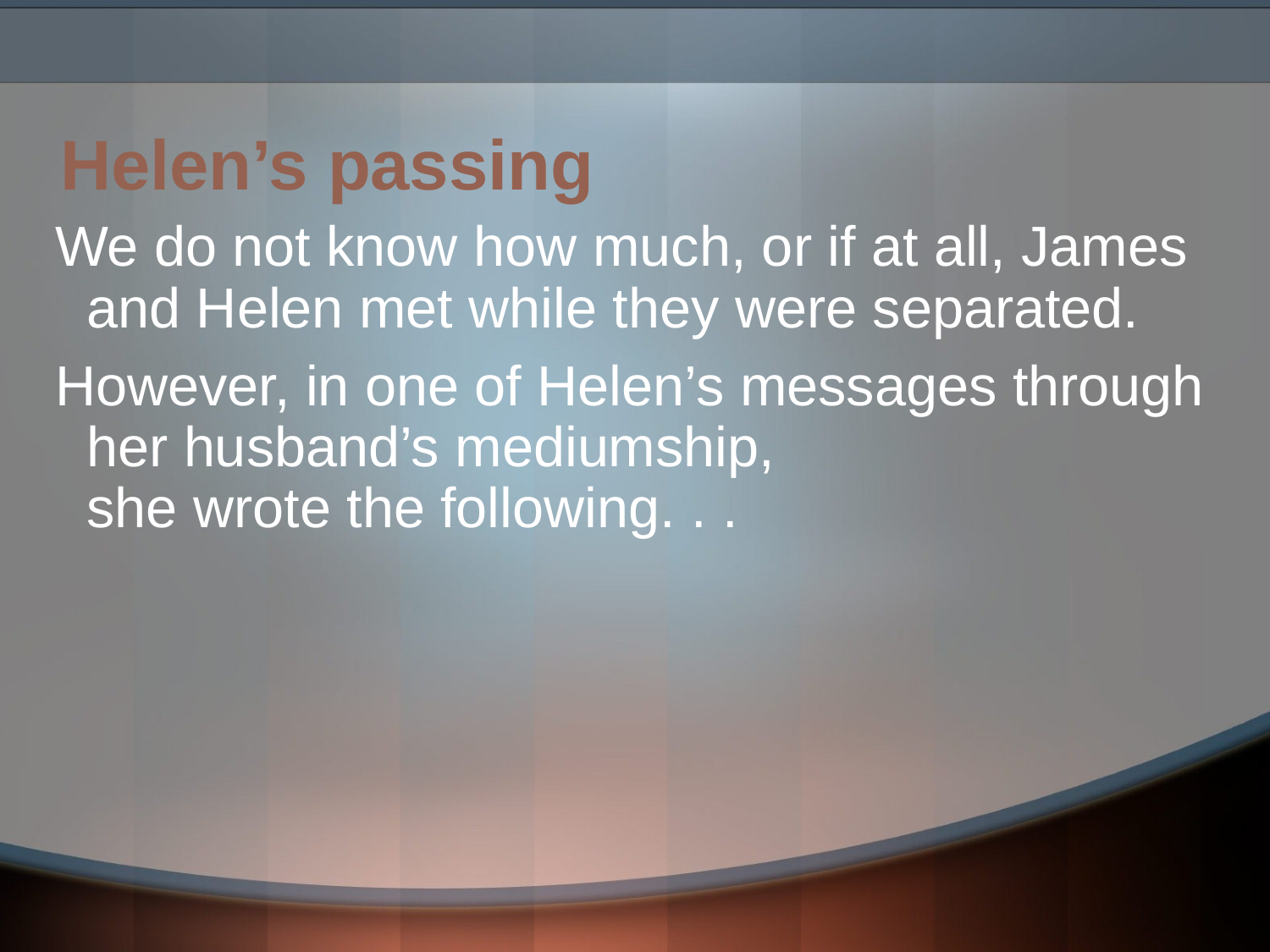

# Helen’s passing
We do not know how much, or if at all, James and Helen met while they were separated.
However, in one of Helen’s messages through her husband’s mediumship,
she wrote the following. . .